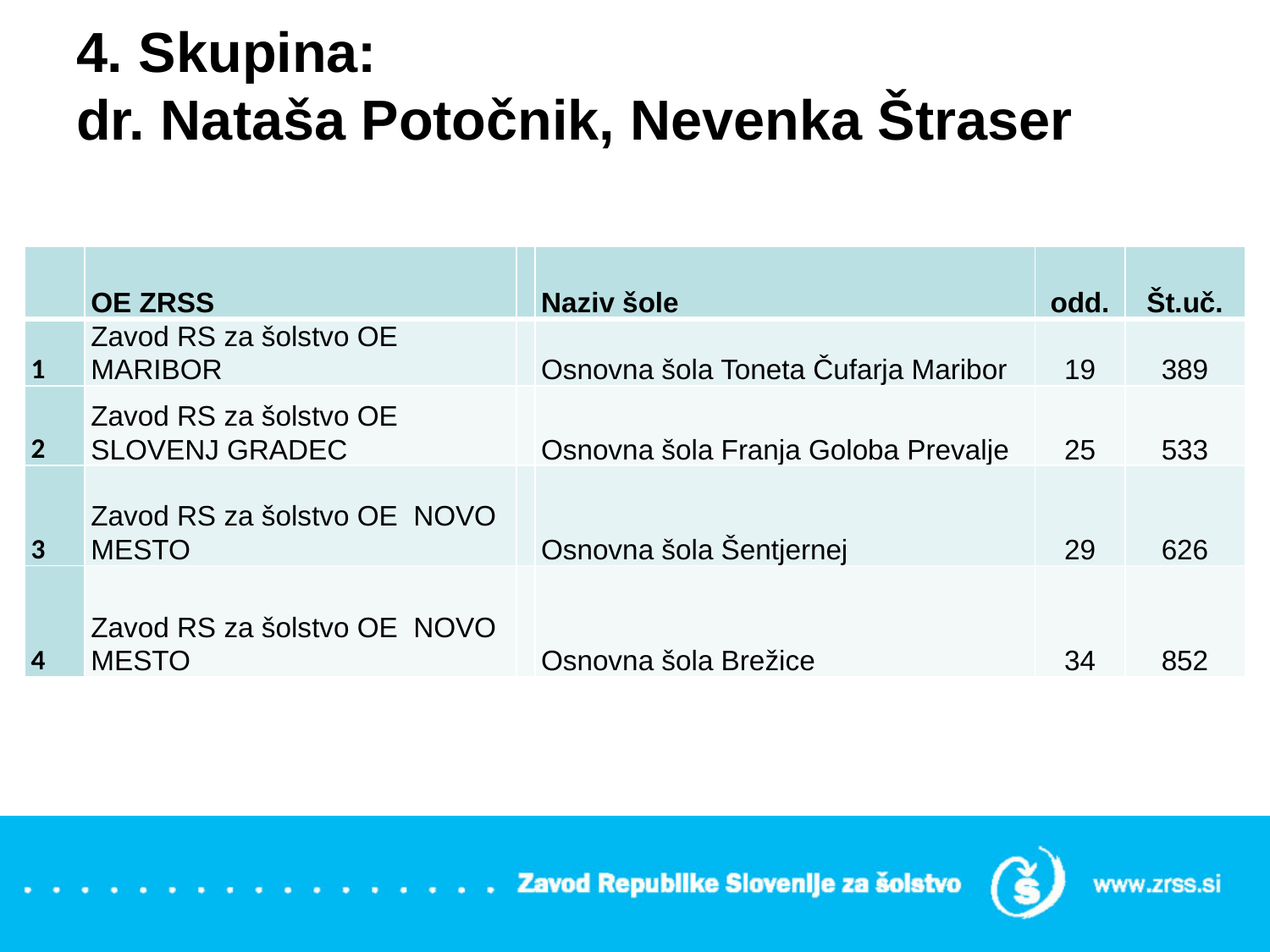

# 4. Skupina: dr. Nataša Potočnik, Nevenka Štraser
|  | OE ZRSS |  | Naziv šole | odd. | Št.uč. |
| --- | --- | --- | --- | --- | --- |
| 1 | Zavod RS za šolstvo OE  MARIBOR |  | Osnovna šola Toneta Čufarja Maribor | 19 | 389 |
| 2 | Zavod RS za šolstvo OE  SLOVENJ GRADEC |  | Osnovna šola Franja Goloba Prevalje | 25 | 533 |
| 3 | Zavod RS za šolstvo OE  NOVO MESTO |  | Osnovna šola Šentjernej | 29 | 626 |
| 4 | Zavod RS za šolstvo OE  NOVO MESTO |  | Osnovna šola Brežice | 34 | 852 |